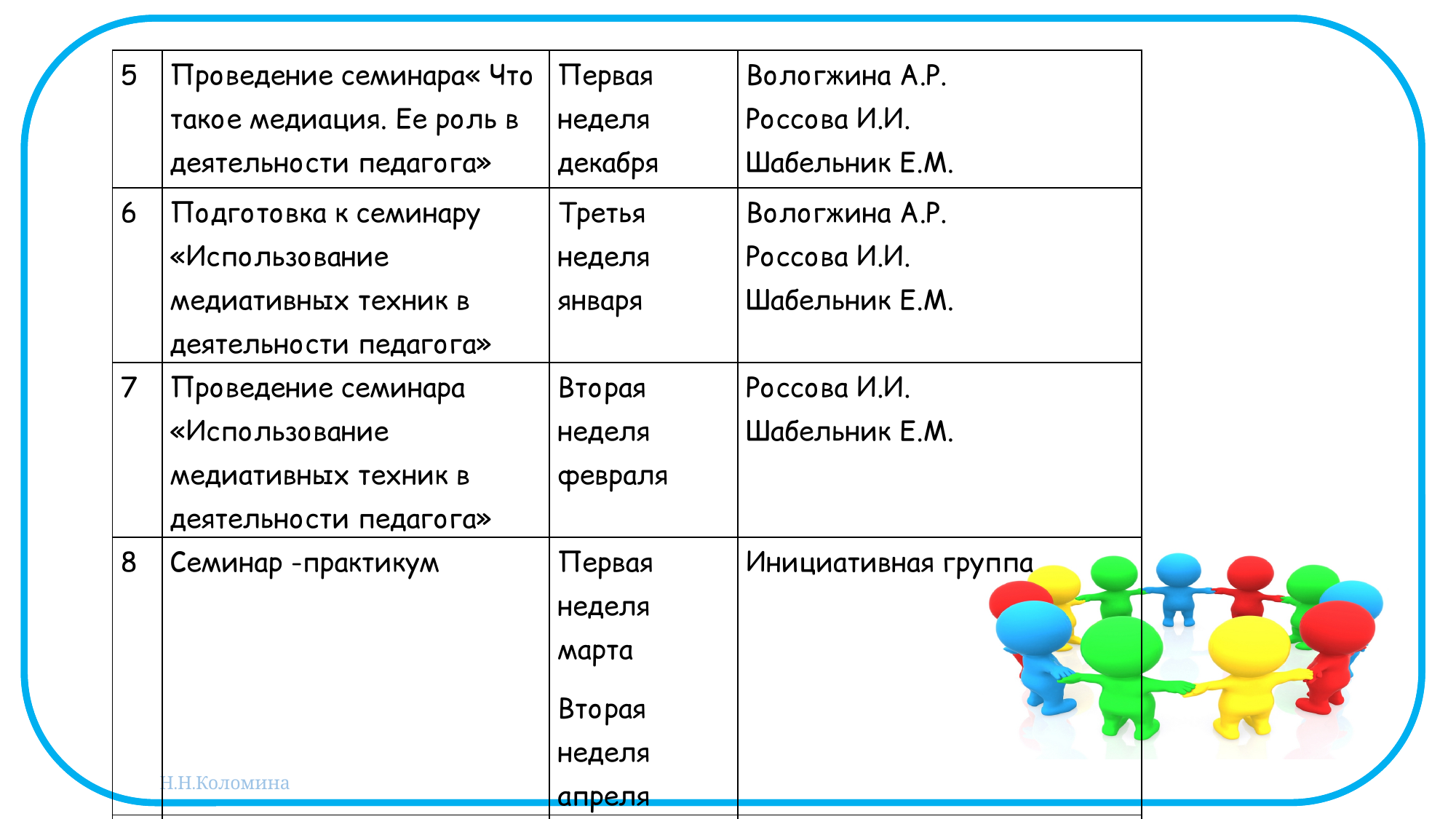

| 5 | Проведение семинара« Что такое медиация. Ее роль в деятельности педагога» | Первая неделя декабря | Вологжина А.Р. Россова И.И. Шабельник Е.М. |
| --- | --- | --- | --- |
| 6 | Подготовка к семинару «Использование медиативных техник в деятельности педагога» | Третья неделя января | Вологжина А.Р. Россова И.И. Шабельник Е.М. |
| 7 | Проведение семинара «Использование медиативных техник в деятельности педагога» | Вторая неделя февраля | Россова И.И. Шабельник Е.М. |
| 8 | Семинар -практикум | Первая неделя марта Вторая неделя апреля | Инициативная группа |
| 9 | Подведение итогов | Первая неделя мая | Инициативная группа |